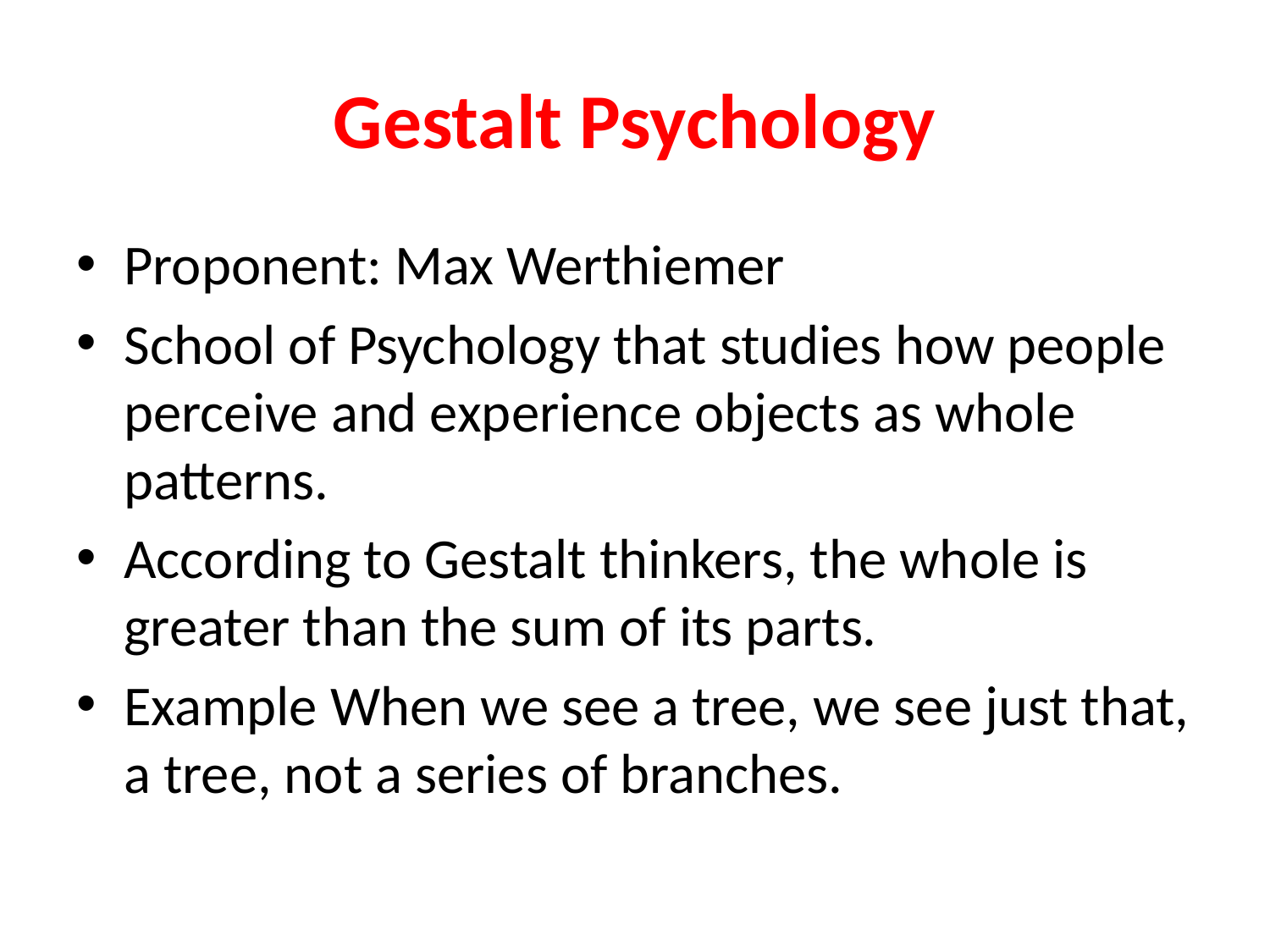

# Gestalt Psychology
Proponent: Max Werthiemer
School of Psychology that studies how people perceive and experience objects as whole patterns.
According to Gestalt thinkers, the whole is greater than the sum of its parts.
Example When we see a tree, we see just that, a tree, not a series of branches.